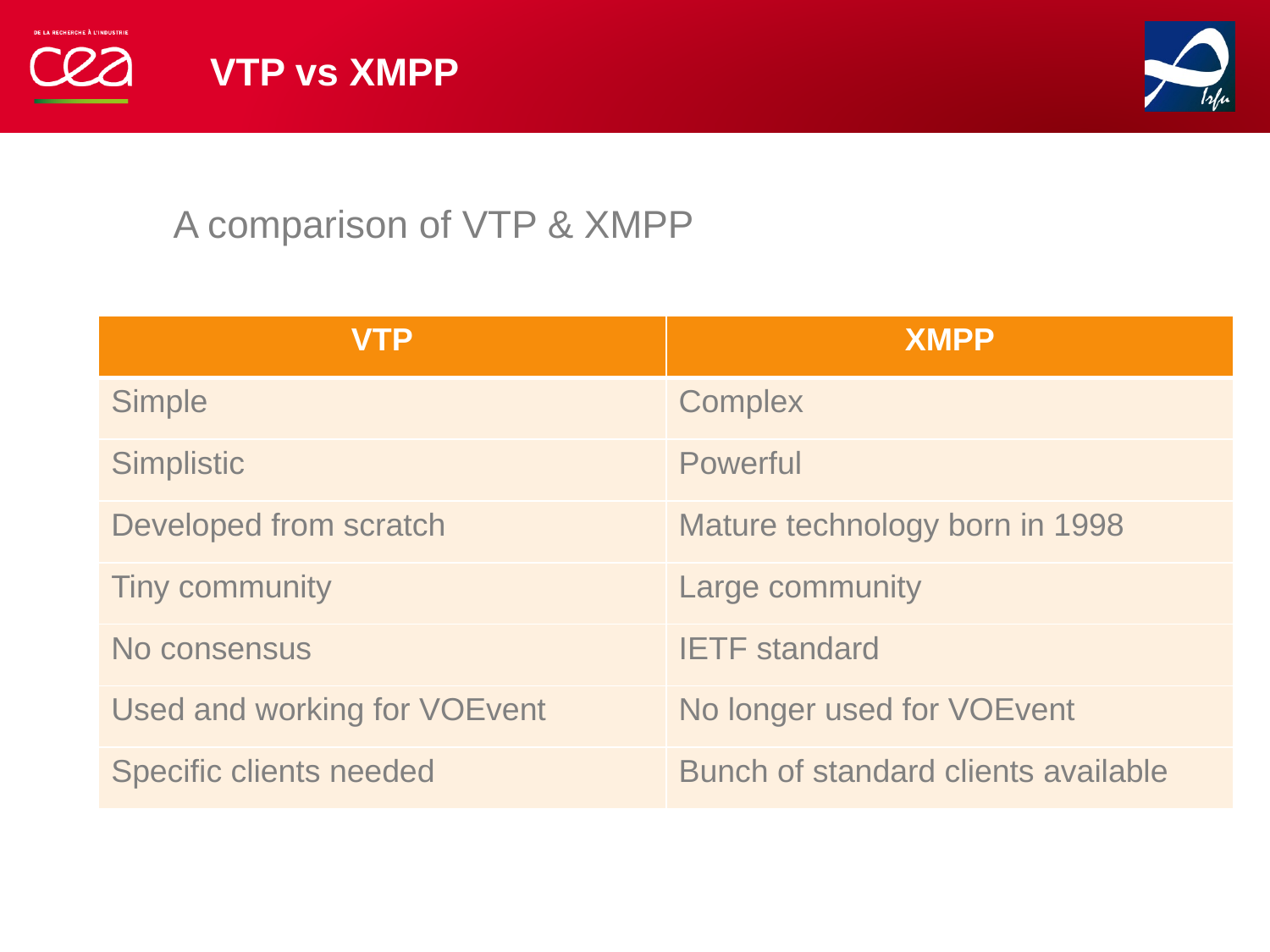

# VTP vs XMPP

A comparison of VTP & XMPP
| VTP | XMPP |
| --- | --- |
| Simple | Complex |
| Simplistic | Powerful |
| Developed from scratch | Mature technology born in 1998 |
| Tiny community | Large community |
| No consensus | IETF standard |
| Used and working for VOEvent | No longer used for VOEvent |
| Specific clients needed | Bunch of standard clients available |